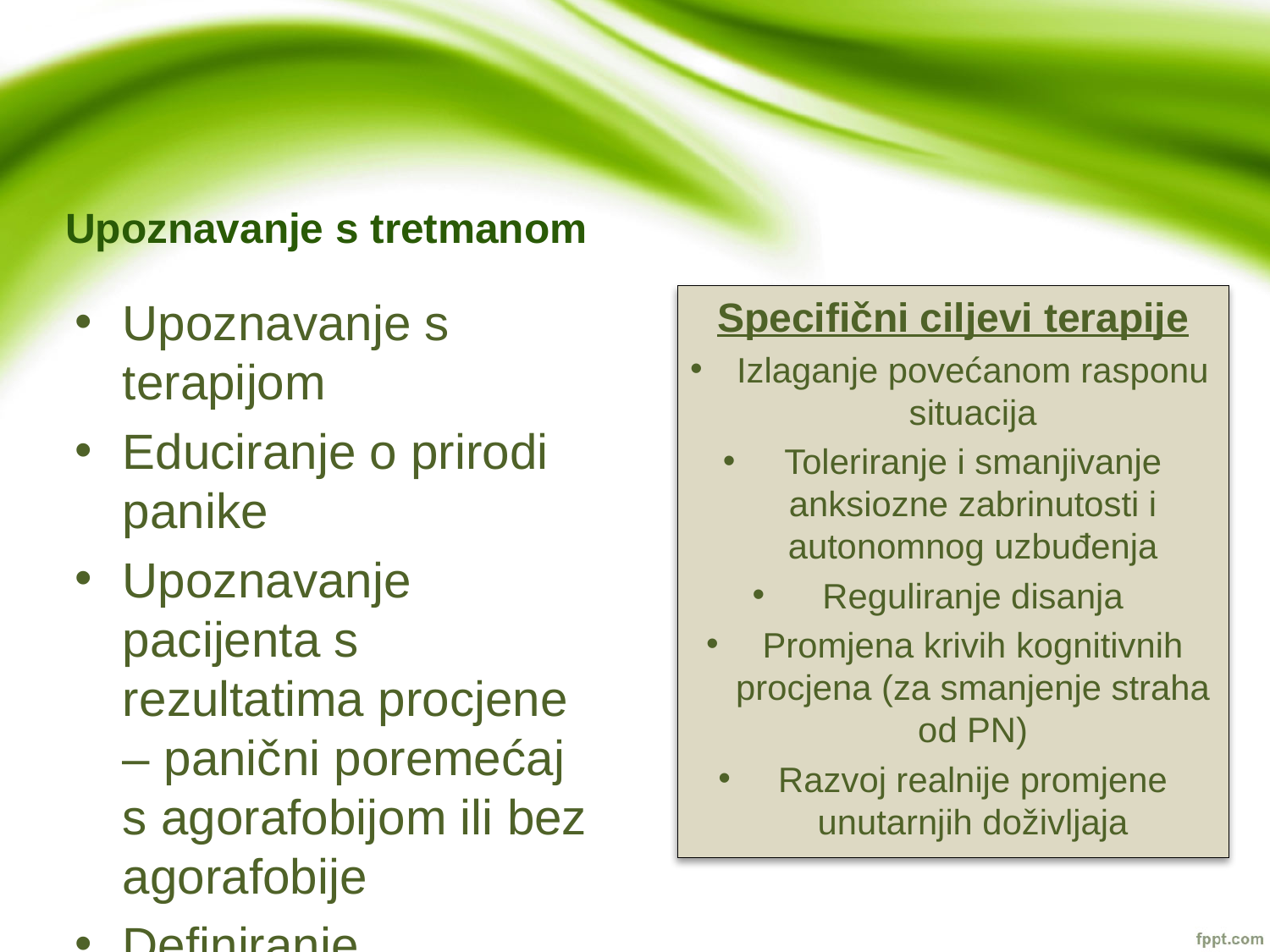

# Upoznavanje s tretmanom
Upoznavanje s terapijom
Educiranje o prirodi panike
Upoznavanje pacijenta s rezultatima procjene – panični poremećaj s agorafobijom ili bez agorafobije
Definiranje specifičnih ciljeva terapije
Specifični ciljevi terapije
Izlaganje povećanom rasponu situacija
Toleriranje i smanjivanje anksiozne zabrinutosti i autonomnog uzbuđenja
Reguliranje disanja
Promjena krivih kognitivnih procjena (za smanjenje straha od PN)
Razvoj realnije promjene unutarnjih doživljaja